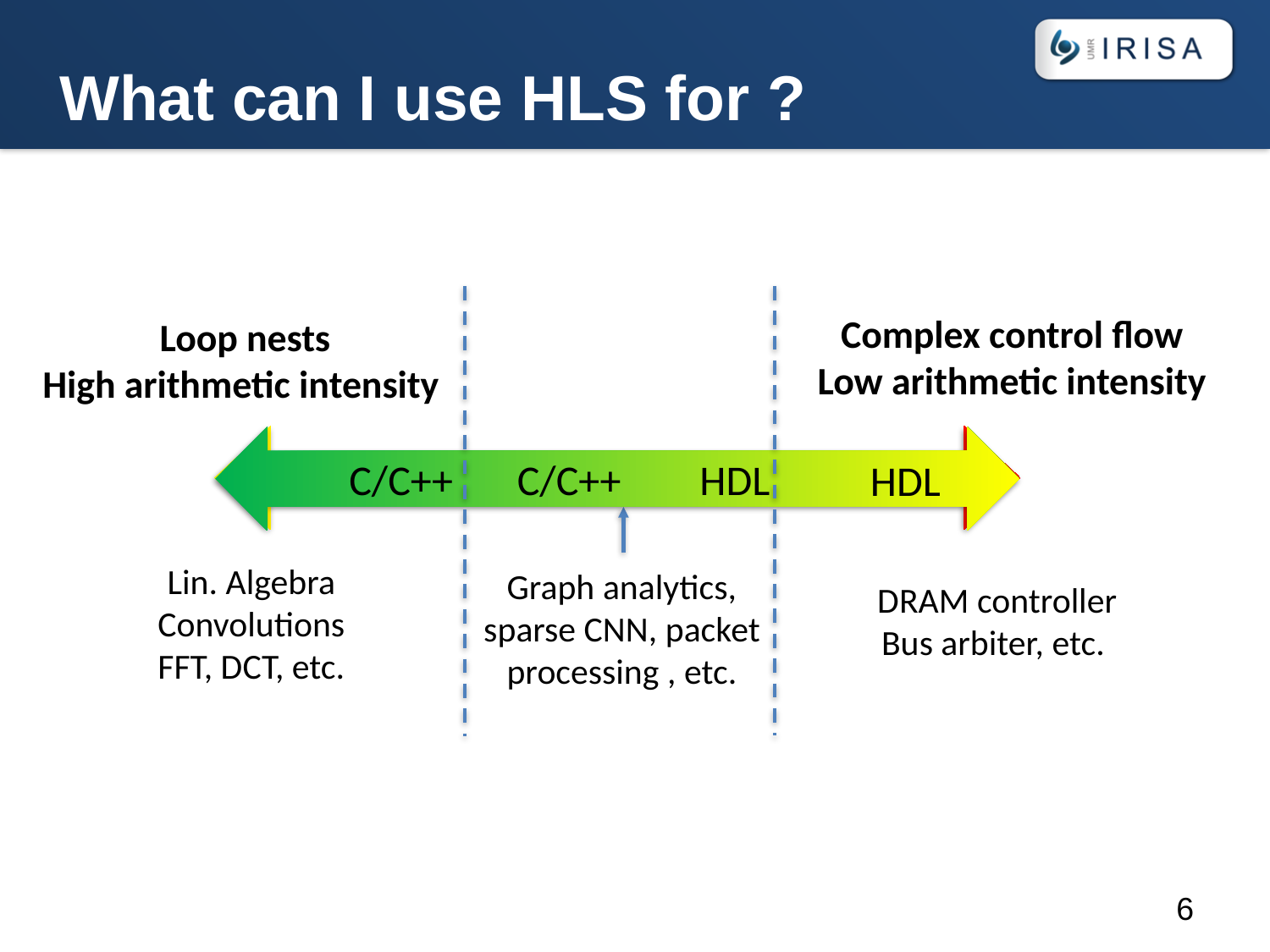

# What can I use HLS for ?
C/C++
HDL
C/C++
HDL
Complex control flow
Low arithmetic intensity
Loop nests
High arithmetic intensity

Graph analytics, sparse CNN, packet processing , etc.
Lin. Algebra
Convolutions
FFT, DCT, etc.
DRAM controller
Bus arbiter, etc.
6